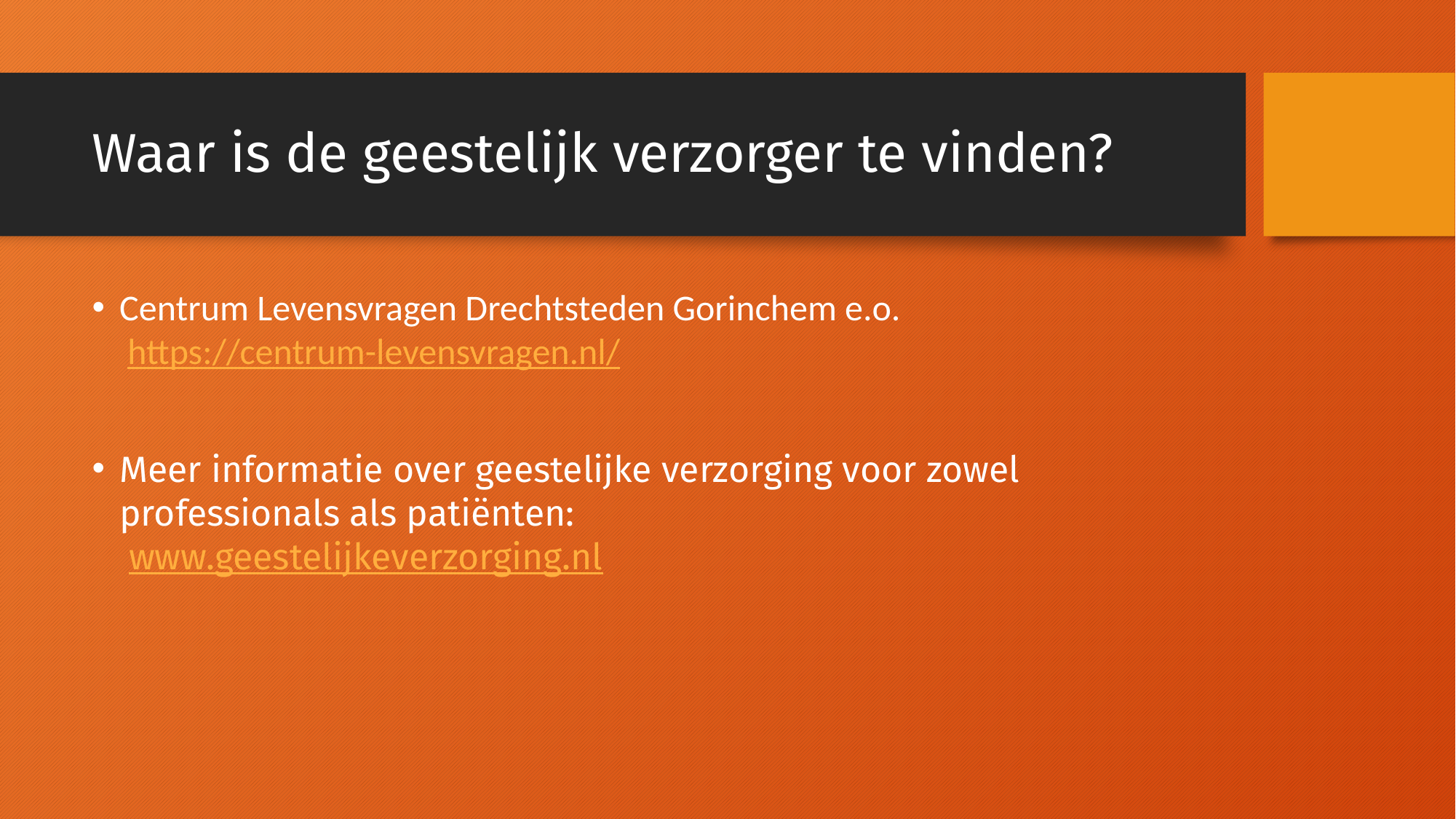

# Waar is de geestelijk verzorger te vinden?
Centrum Levensvragen Drechtsteden Gorinchem e.o.
 https://centrum-levensvragen.nl/

Meer informatie over geestelijke verzorging voor zowel professionals als patiënten:
 www.geestelijkeverzorging.nl